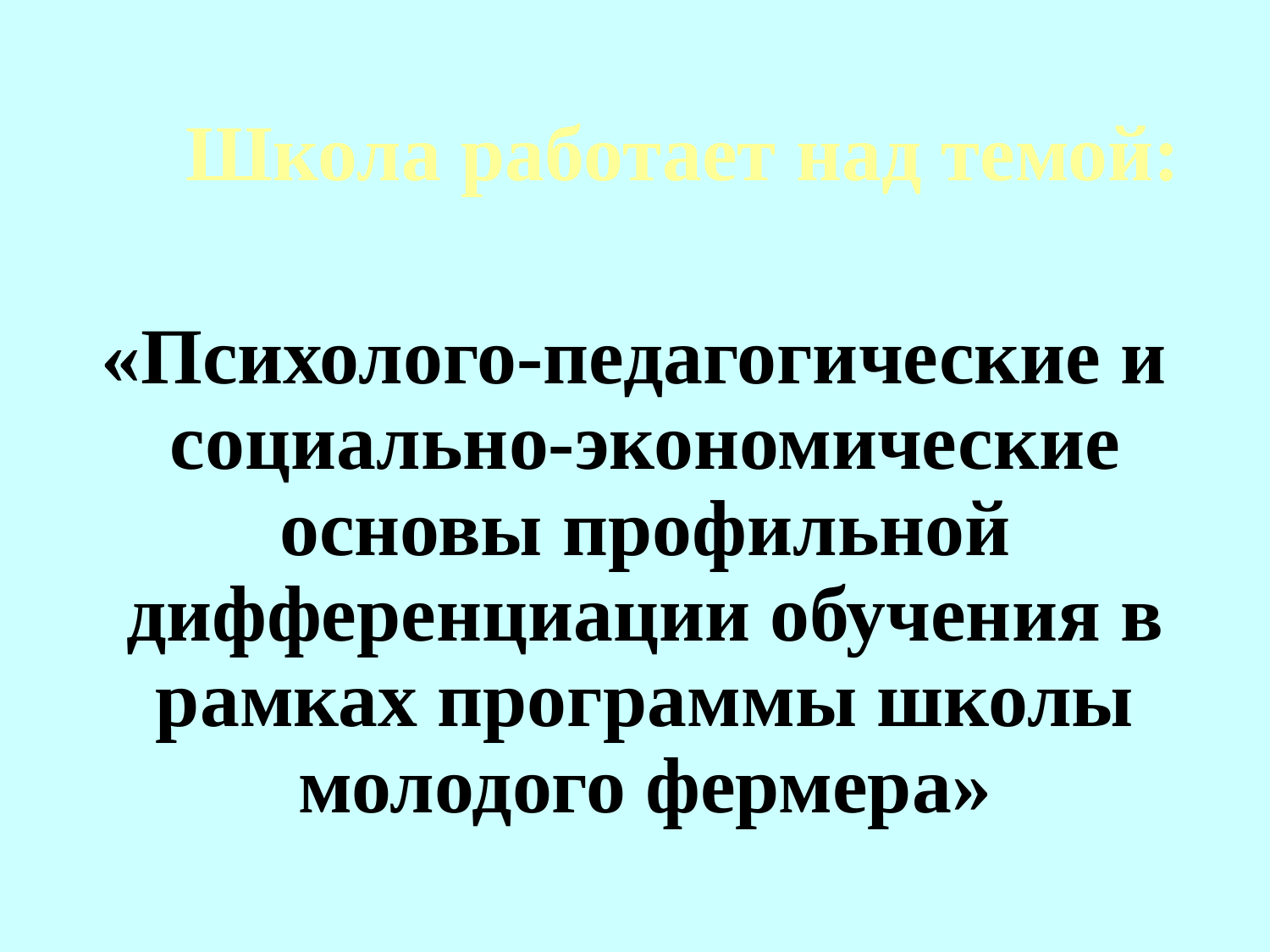

Школа работает над темой:

«Психолого-педагогические и социально-экономические основы профильной дифференциации обучения в рамках программы школы молодого фермера»